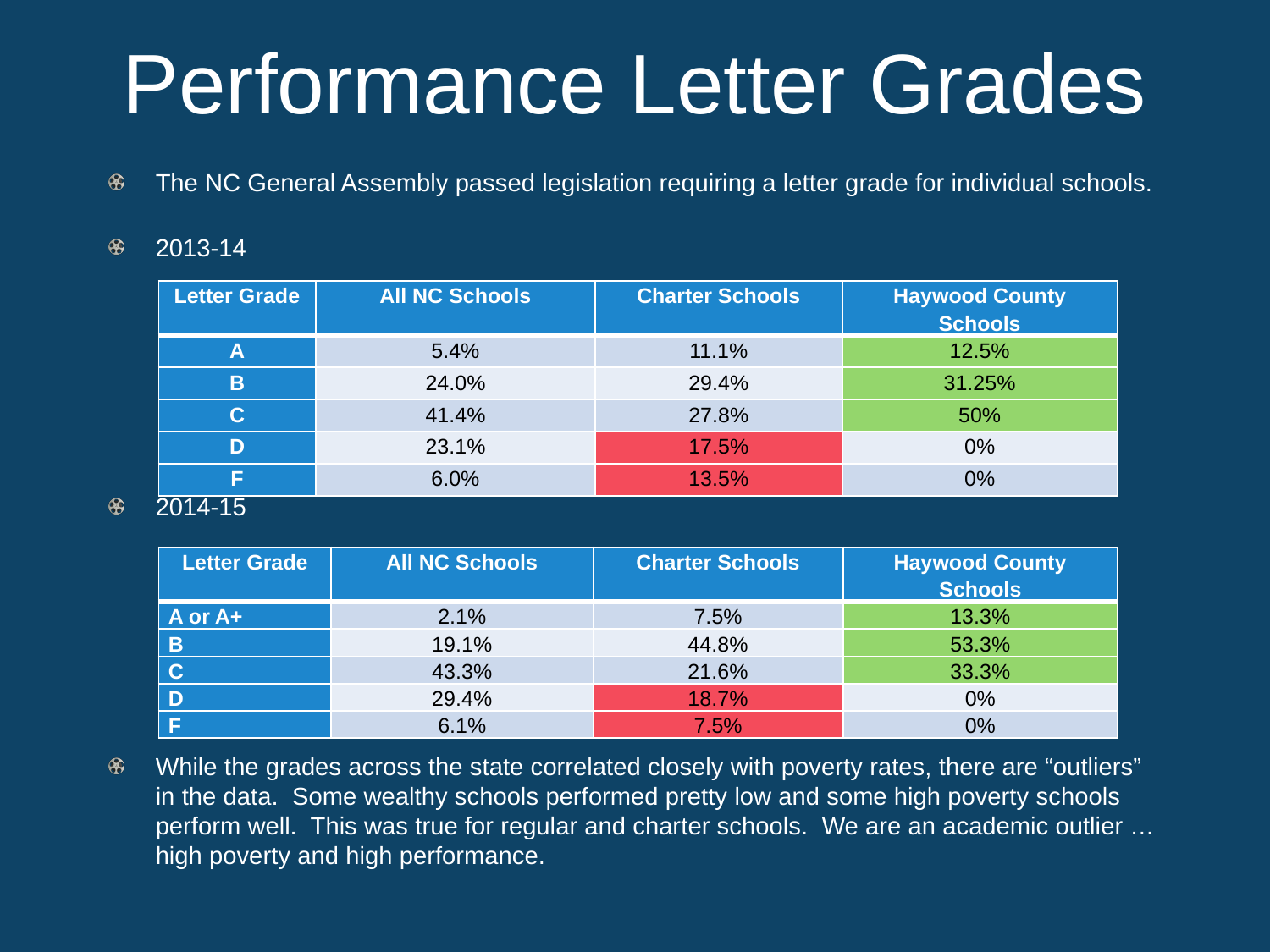

# Performance Letter Grades
The NC General Assembly passed legislation requiring a letter grade for individual schools.
2013-14

2014-15

While the grades across the state correlated closely with poverty rates, there are “outliers” in the data.  Some wealthy schools performed pretty low and some high poverty schools perform well.  This was true for regular and charter schools.  We are an academic outlier … high poverty and high performance.

| Letter Grade | All NC Schools | Charter Schools | Haywood County Schools |
| --- | --- | --- | --- |
| A | 5.4% | 11.1% | 12.5% |
| B | 24.0% | 29.4% | 31.25% |
| C | 41.4% | 27.8% | 50% |
| D | 23.1% | 17.5% | 0% |
| F | 6.0% | 13.5% | 0% |
| Letter Grade | All NC Schools | Charter Schools | Haywood County Schools |
| --- | --- | --- | --- |
| A or A+ | 2.1% | 7.5% | 13.3% |
| B | 19.1% | 44.8% | 53.3% |
| C | 43.3% | 21.6% | 33.3% |
| D | 29.4% | 18.7% | 0% |
| F | 6.1% | 7.5% | 0% |